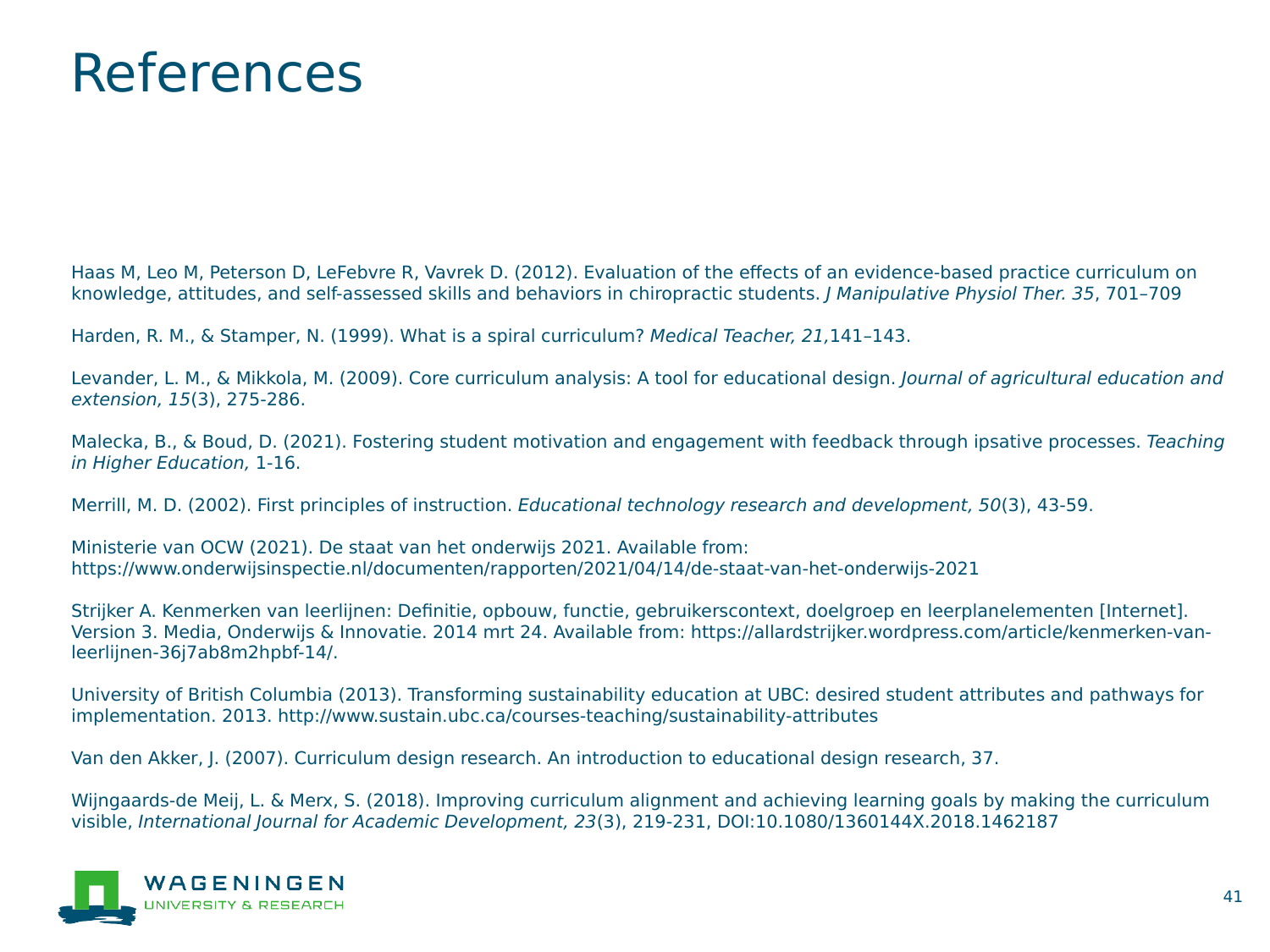

# References
Haas M, Leo M, Peterson D, LeFebvre R, Vavrek D. (2012). Evaluation of the effects of an evidence-based practice curriculum on knowledge, attitudes, and self-assessed skills and behaviors in chiropractic students. J Manipulative Physiol Ther. 35, 701–709
Harden, R. M., & Stamper, N. (1999). What is a spiral curriculum? Medical Teacher, 21,141–143.
Levander, L. M., & Mikkola, M. (2009). Core curriculum analysis: A tool for educational design. Journal of agricultural education and extension, 15(3), 275-286.
Malecka, B., & Boud, D. (2021). Fostering student motivation and engagement with feedback through ipsative processes. Teaching in Higher Education, 1-16.
Merrill, M. D. (2002). First principles of instruction. Educational technology research and development, 50(3), 43-59.
Ministerie van OCW (2021). De staat van het onderwijs 2021. Available from: https://www.onderwijsinspectie.nl/documenten/rapporten/2021/04/14/de-staat-van-het-onderwijs-2021
Strijker A. Kenmerken van leerlijnen: Definitie, opbouw, functie, gebruikerscontext, doelgroep en leerplanelementen [Internet]. Version 3. Media, Onderwijs & Innovatie. 2014 mrt 24. Available from: https://allardstrijker.wordpress.com/article/kenmerken-van-leerlijnen-36j7ab8m2hpbf-14/.
University of British Columbia (2013). Transforming sustainability education at UBC: desired student attributes and pathways for implementation. 2013. http://www.sustain.ubc.ca/courses-teaching/sustainability-attributes
Van den Akker, J. (2007). Curriculum design research. An introduction to educational design research, 37.
Wijngaards-de Meij, L. & Merx, S. (2018). Improving curriculum alignment and achieving learning goals by making the curriculum visible, International Journal for Academic Development, 23(3), 219-231, DOI:10.1080/1360144X.2018.1462187
41